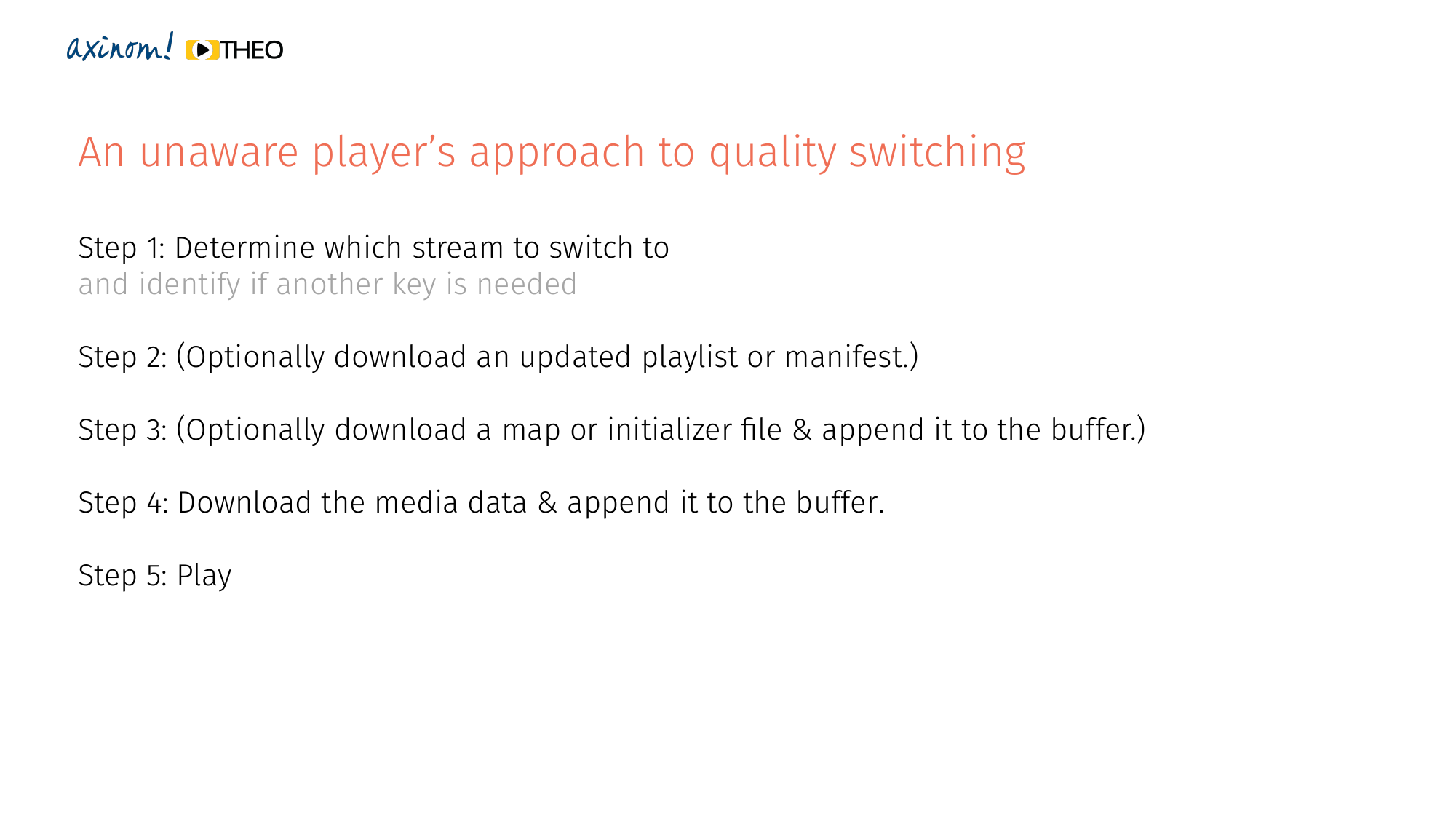

An unaware player’s approach to quality switching
Step 1: Determine which stream to switch to
and identify if another key is needed

Step 2: (Optionally download an updated playlist or manifest.)

Step 3: (Optionally download a map or initializer file & append it to the buffer.)

Step 4: Download the media data & append it to the buffer.

Step 5: Play